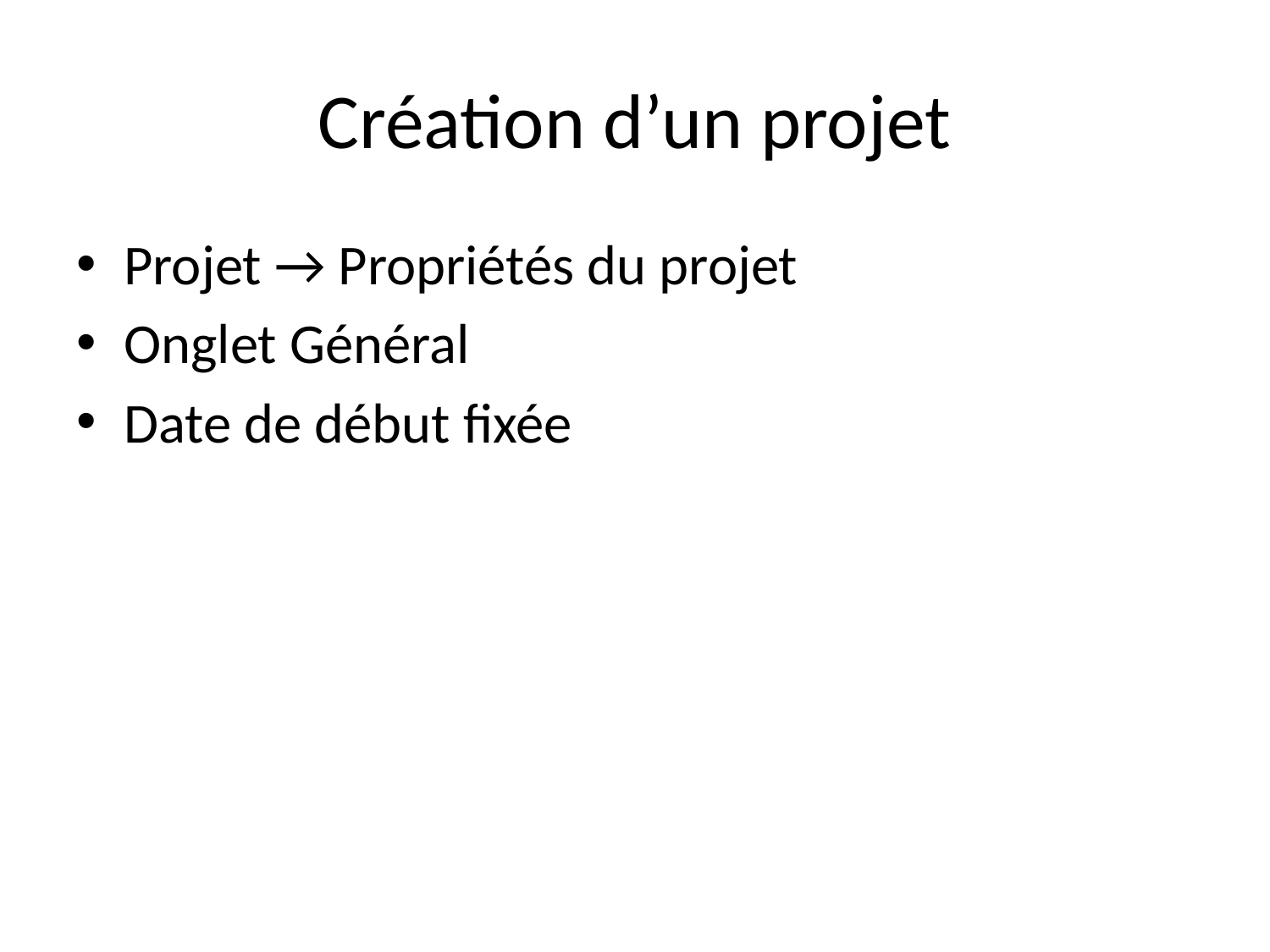

# Création d’un projet
Projet → Propriétés du projet
Onglet Général
Date de début fixée